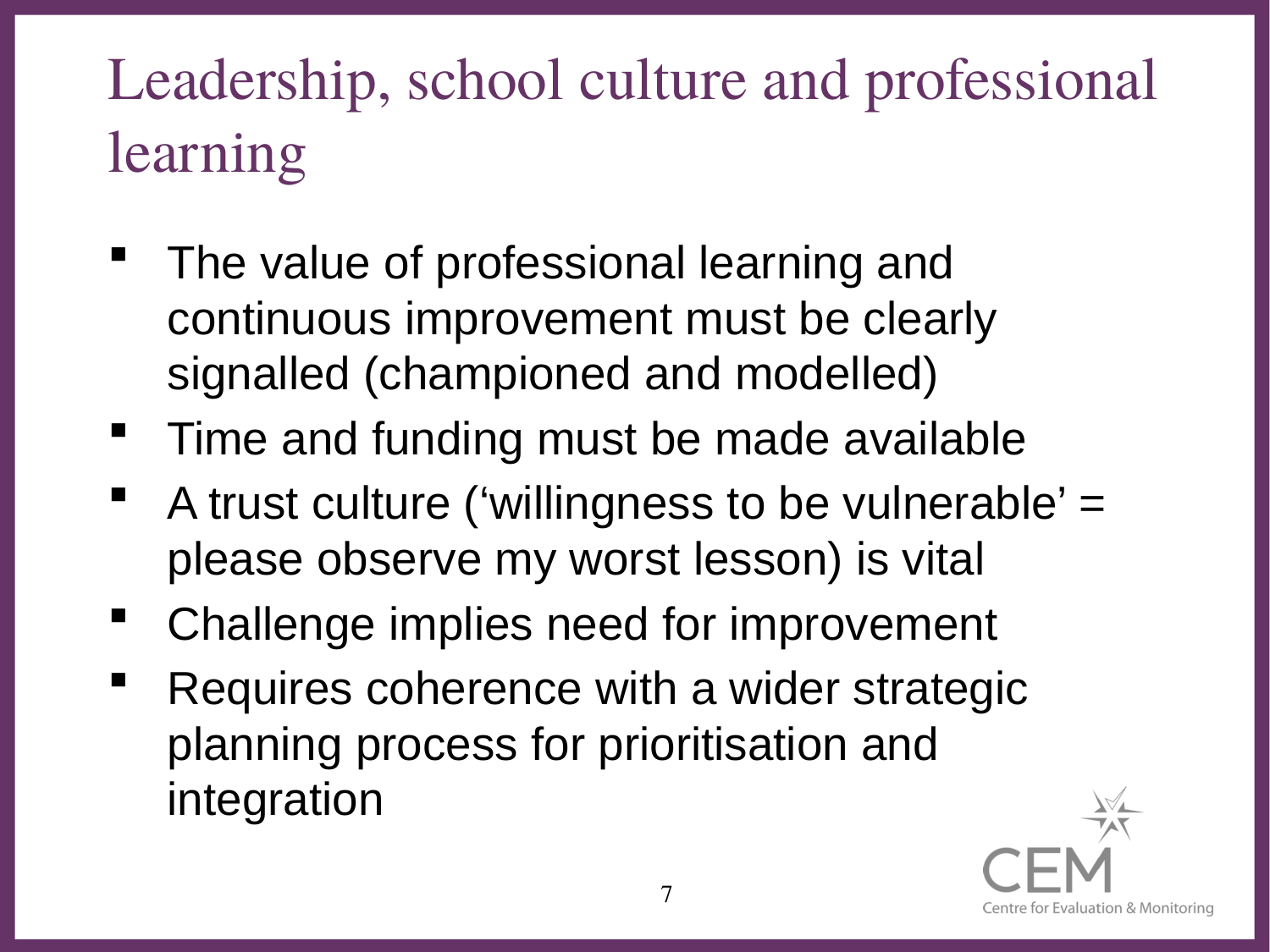

# Leadership, school culture and professional learning
The value of professional learning and continuous improvement must be clearly signalled (championed and modelled)
Time and funding must be made available
A trust culture (‘willingness to be vulnerable’ = please observe my worst lesson) is vital
Challenge implies need for improvement
Requires coherence with a wider strategic planning process for prioritisation and integration

7